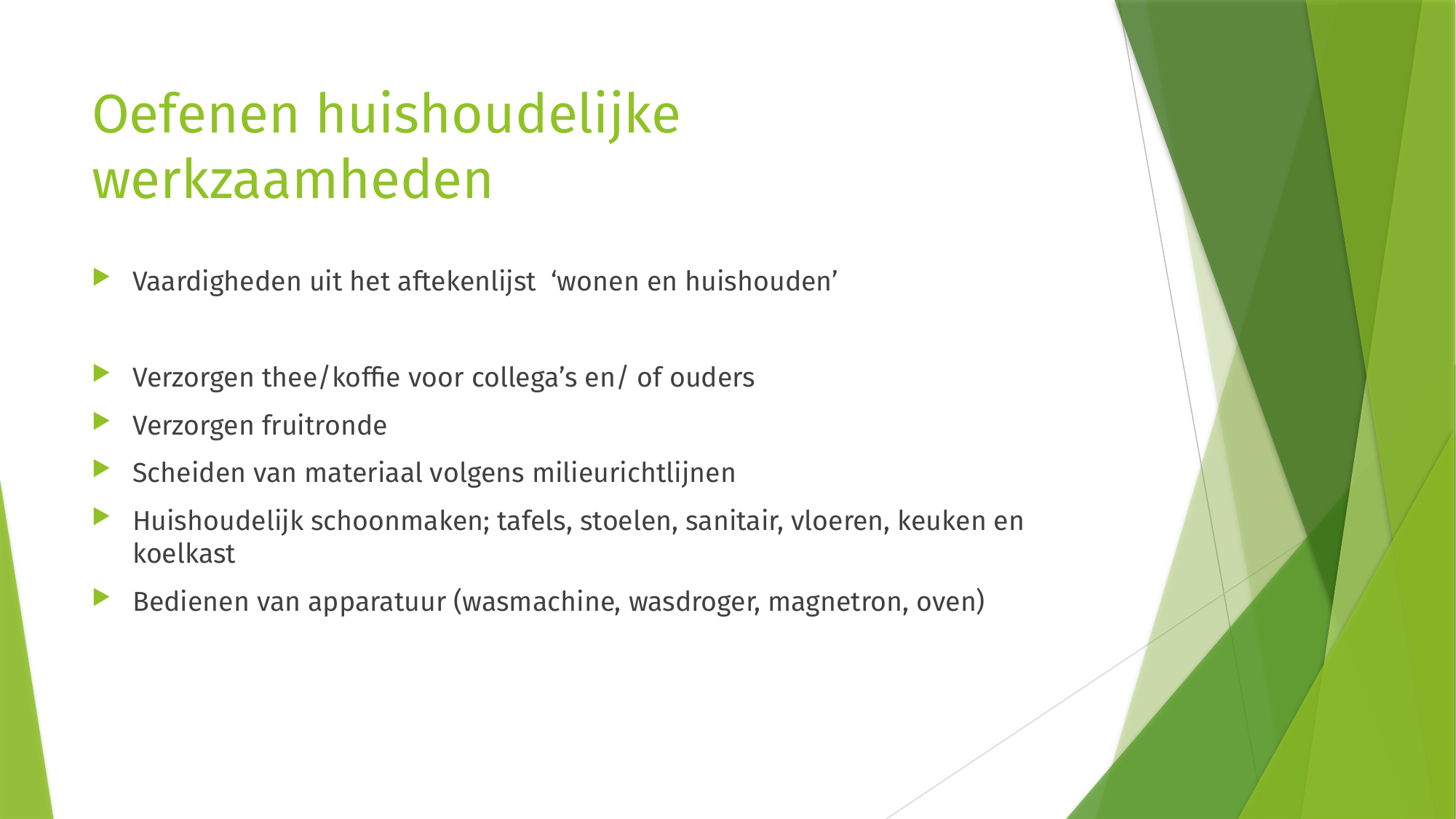

# Oefenen huishoudelijke werkzaamheden
Vaardigheden uit het aftekenlijst  ‘wonen en huishouden’

Verzorgen thee/koffie voor collega’s en/ of ouders
Verzorgen fruitronde
Scheiden van materiaal volgens milieurichtlijnen
Huishoudelijk schoonmaken; tafels, stoelen, sanitair, vloeren, keuken en koelkast
Bedienen van apparatuur (wasmachine, wasdroger, magnetron, oven)